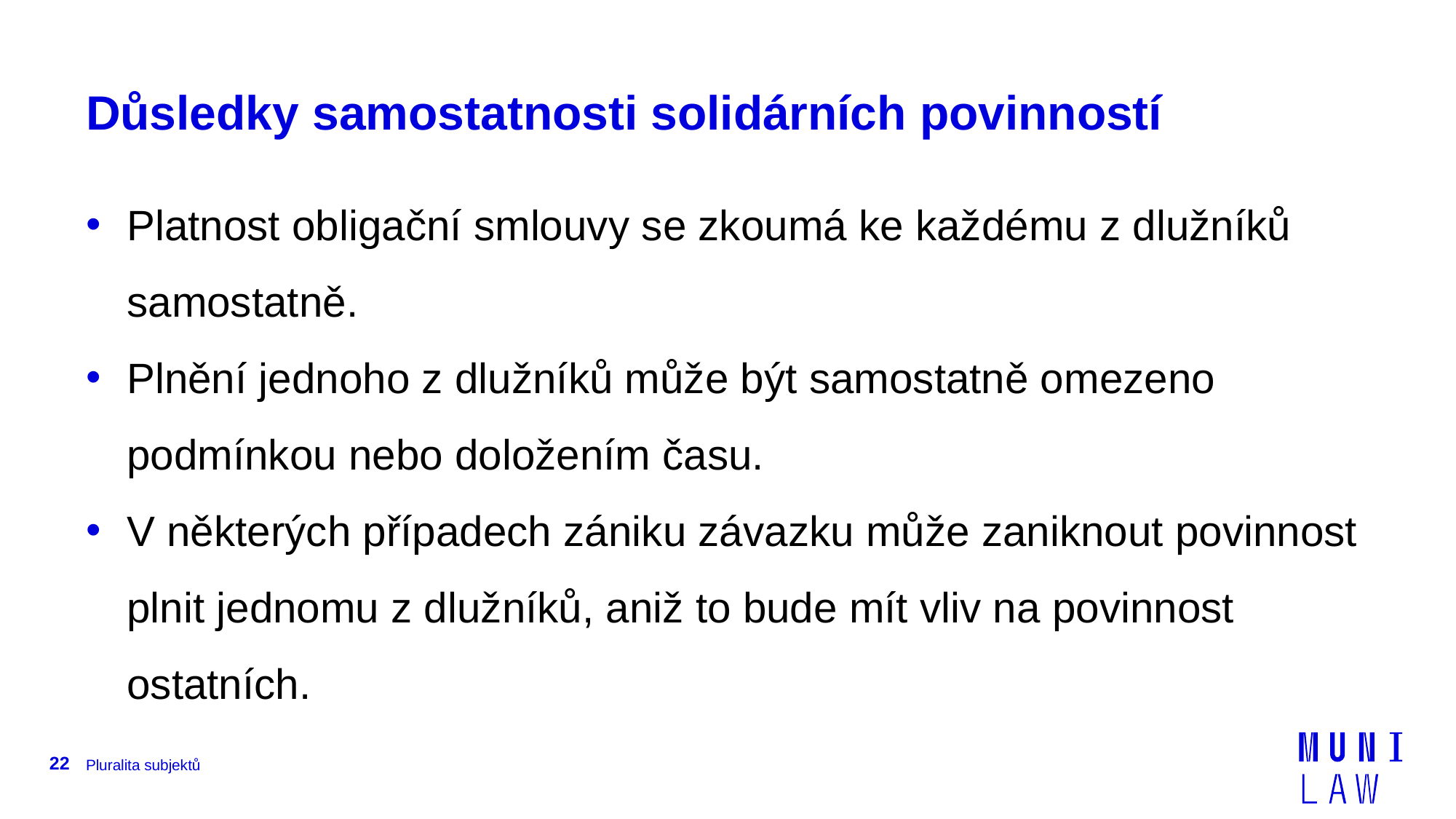

# Důsledky samostatnosti solidárních povinností
Platnost obligační smlouvy se zkoumá ke každému z dlužníků samostatně.
Plnění jednoho z dlužníků může být samostatně omezeno podmínkou nebo doložením času.
V některých případech zániku závazku může zaniknout povinnost plnit jednomu z dlužníků, aniž to bude mít vliv na povinnost ostatních.

22
Pluralita subjektů